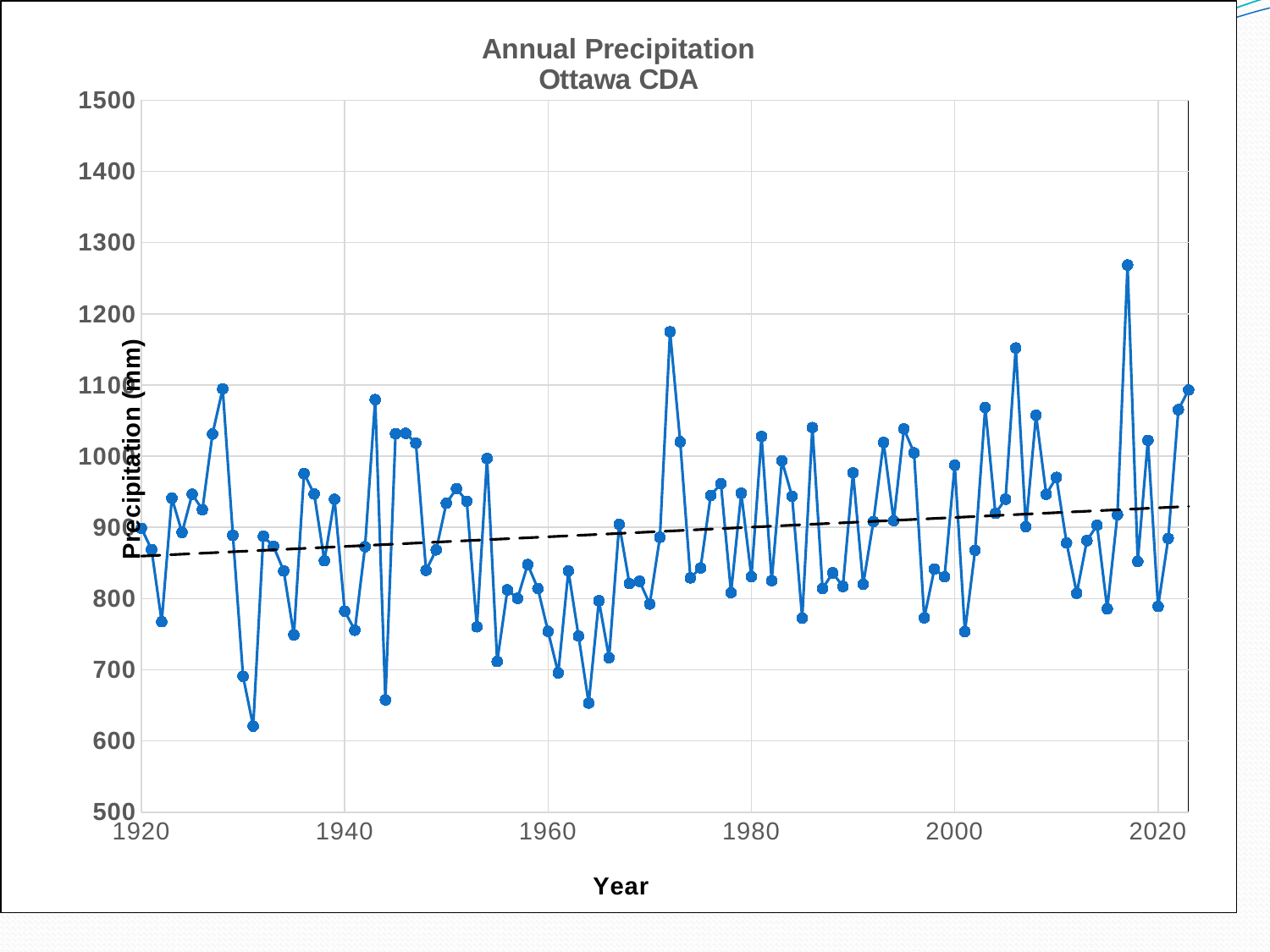

### Chart: Annual Precipitation
Ottawa CDA

| Category |  |
|---|---|
4